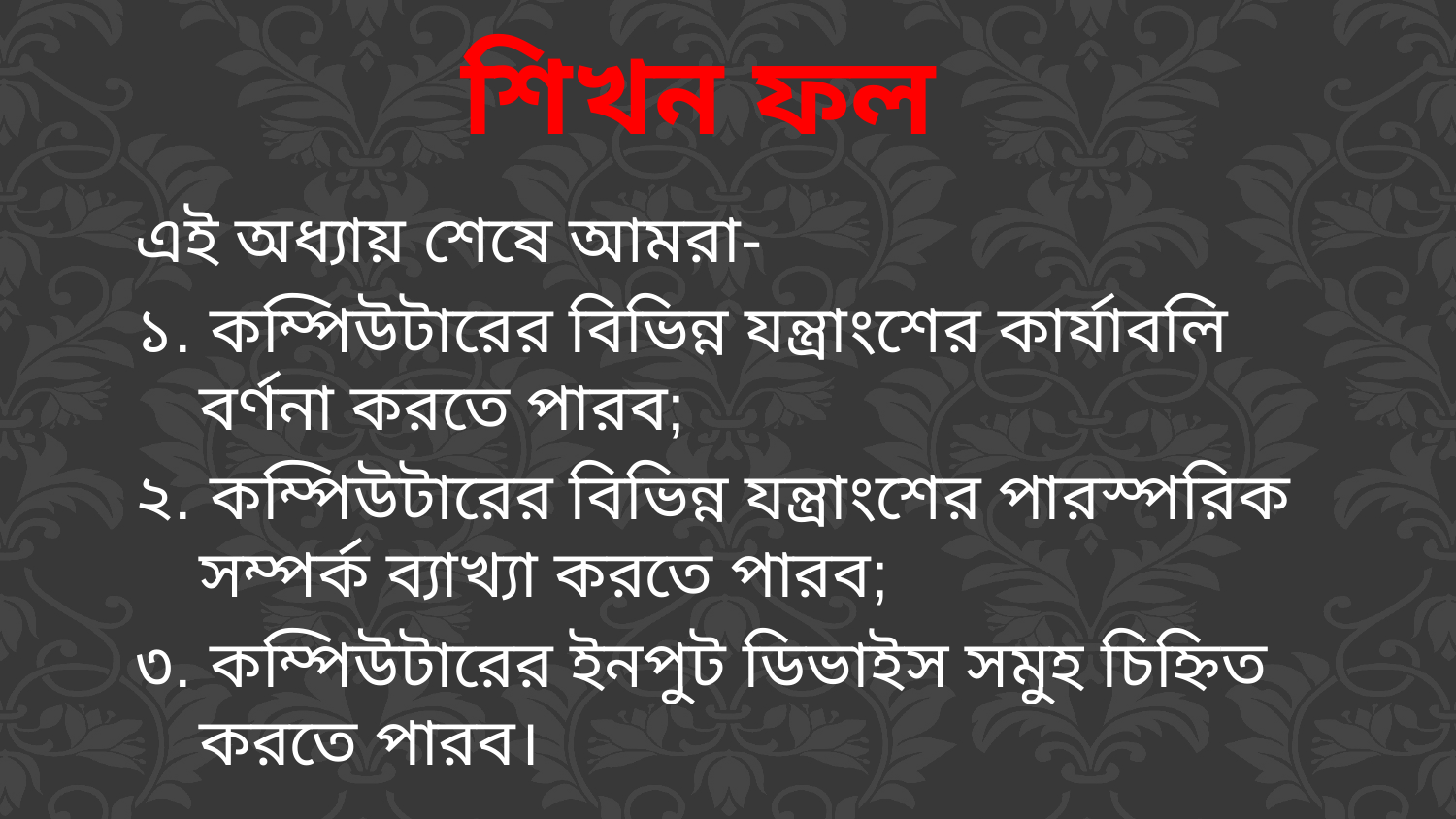

শিখন ফল
এই অধ্যায় শেষে আমরা-
১. কম্পিউটারের বিভিন্ন যন্ত্রাংশের কার্যাবলি বর্ণনা করতে পারব;
২. কম্পিউটারের বিভিন্ন যন্ত্রাংশের পারস্পরিক সম্পর্ক ব্যাখ্যা করতে পারব;
৩. কম্পিউটারের ইনপুট ডিভাইস সমুহ চিহ্নিত করতে পারব।